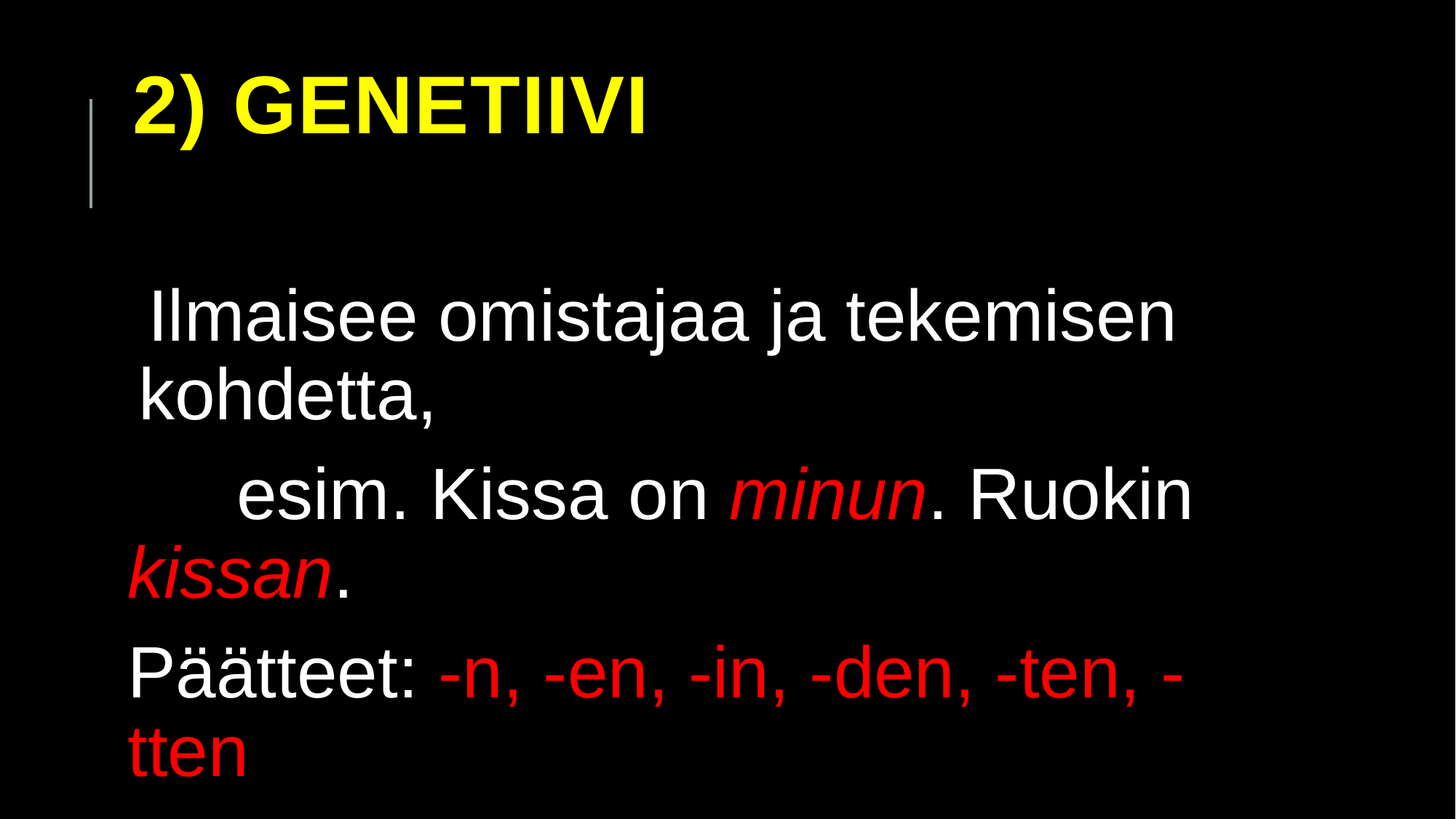

# 2) Genetiivi
Ilmaisee omistajaa ja tekemisen kohdetta,
	esim. Kissa on minun. Ruokin kissan.
Päätteet: -n, -en, -in, -den, -ten, -tten